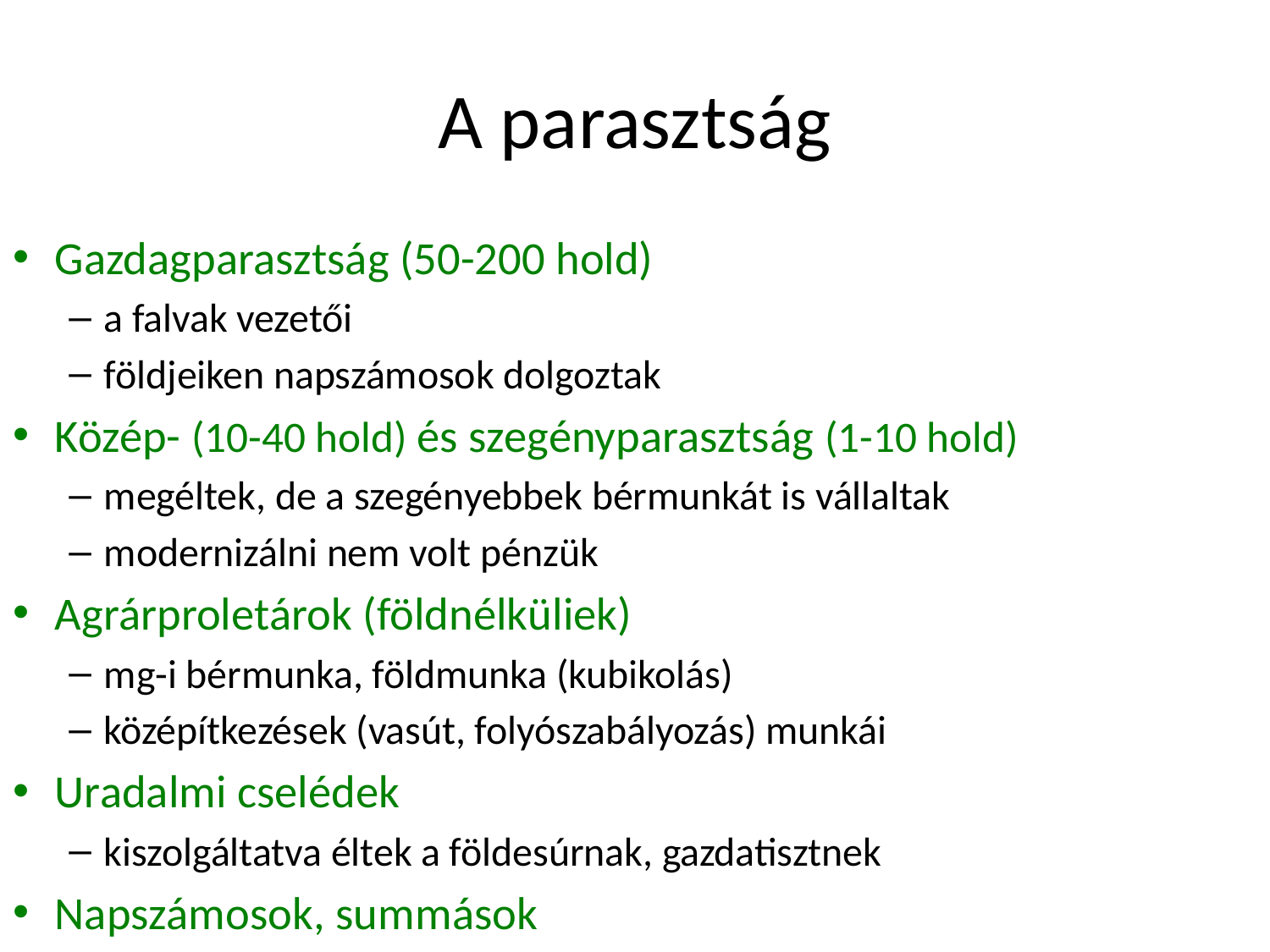

# A parasztság
Gazdagparasztság (50-200 hold)
a falvak vezetői
földjeiken napszámosok dolgoztak
Közép- (10-40 hold) és szegényparasztság (1-10 hold)
megéltek, de a szegényebbek bérmunkát is vállaltak
modernizálni nem volt pénzük
Agrárproletárok (földnélküliek)
mg-i bérmunka, földmunka (kubikolás)
középítkezések (vasút, folyószabályozás) munkái
Uradalmi cselédek
kiszolgáltatva éltek a földesúrnak, gazdatisztnek
Napszámosok, summások